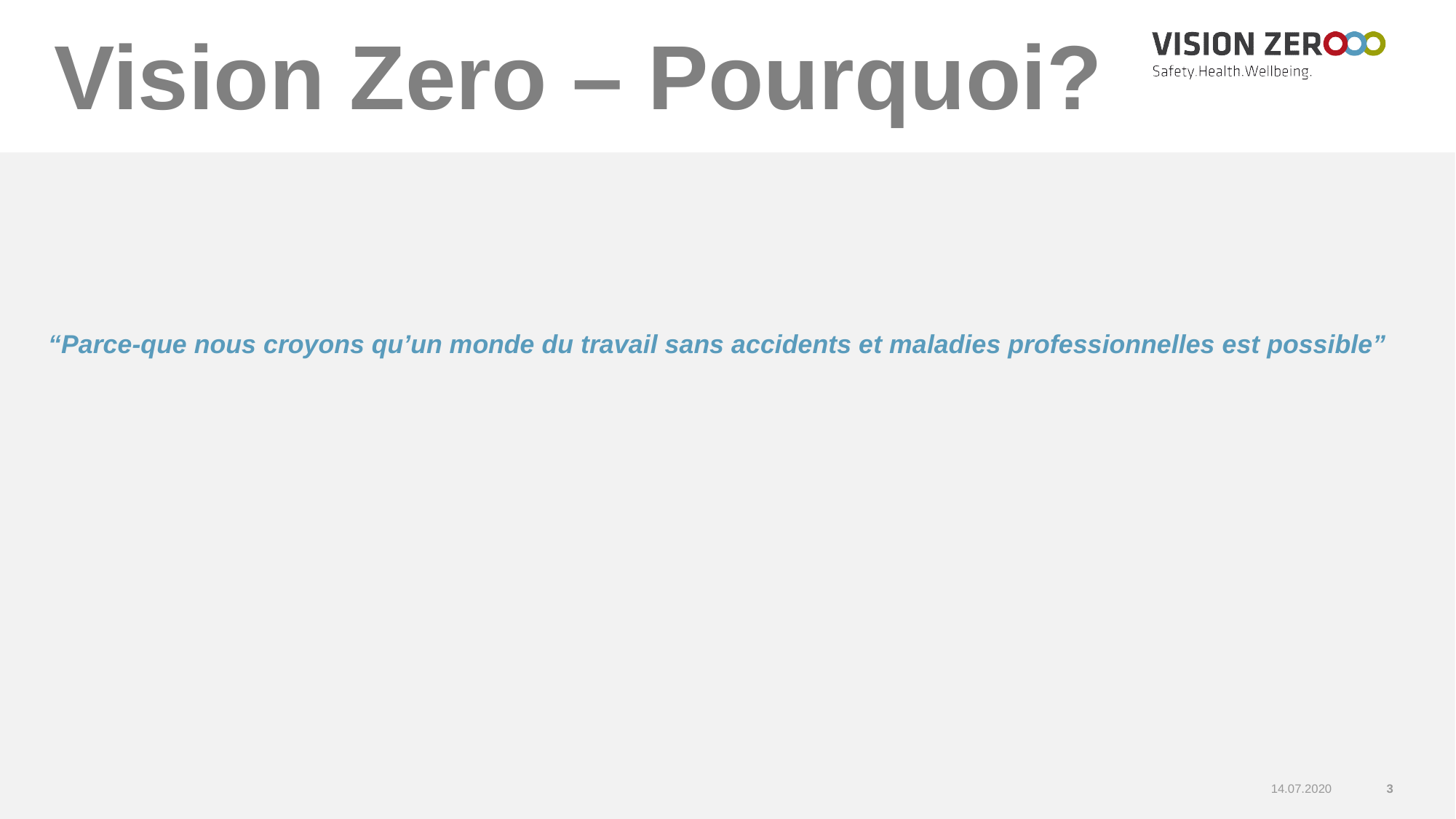

Vision Zero – Pourquoi?

# “Parce-que nous croyons qu’un monde du travail sans accidents et maladies professionnelles est possible”
14.07.2020
3